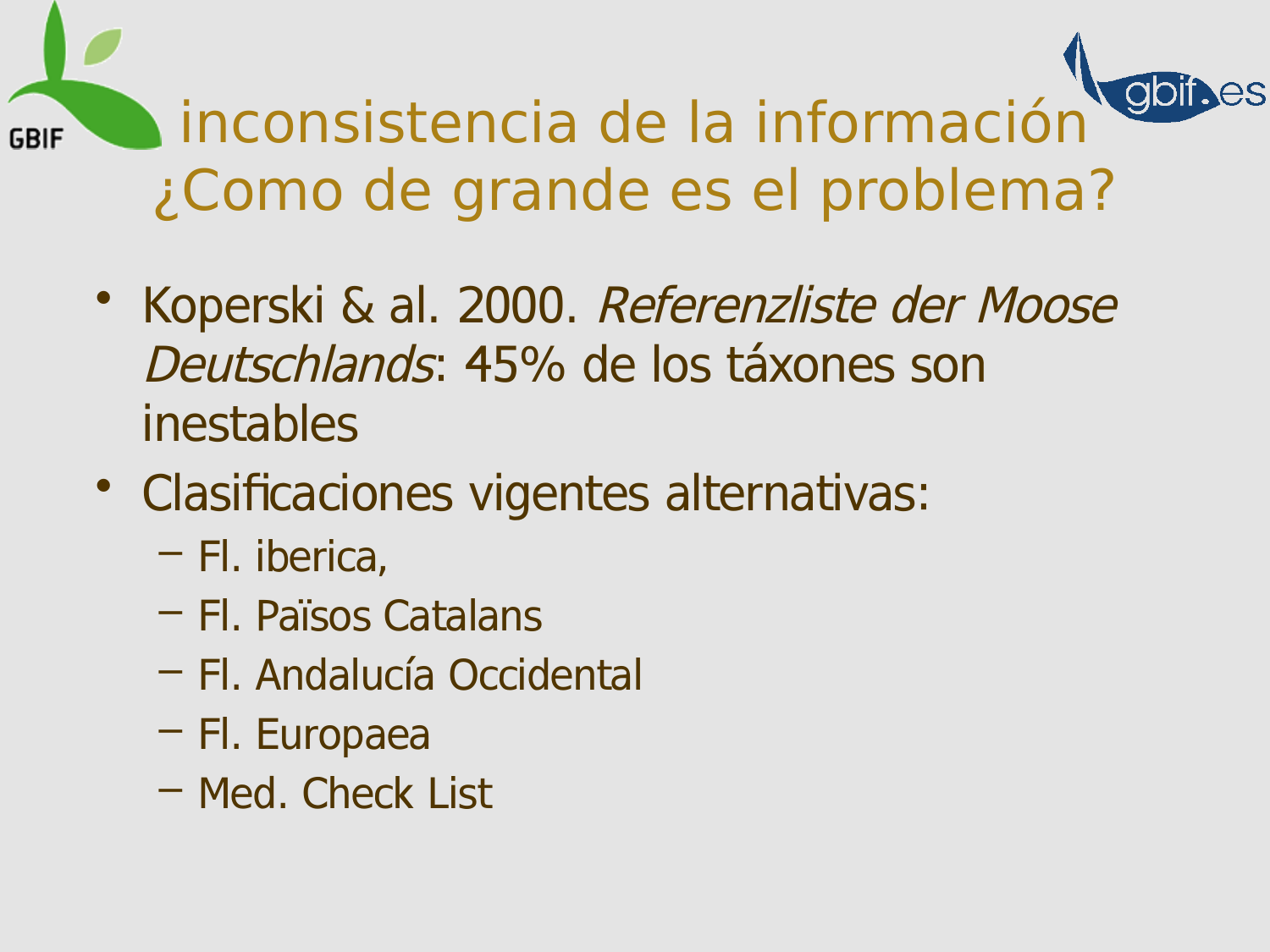

# inconsistencia de la información ¿Como de grande es el problema?
Koperski & al. 2000. Referenzliste der Moose Deutschlands: 45% de los táxones son inestables
Clasificaciones vigentes alternativas:
Fl. iberica,
Fl. Països Catalans
Fl. Andalucía Occidental
Fl. Europaea
Med. Check List